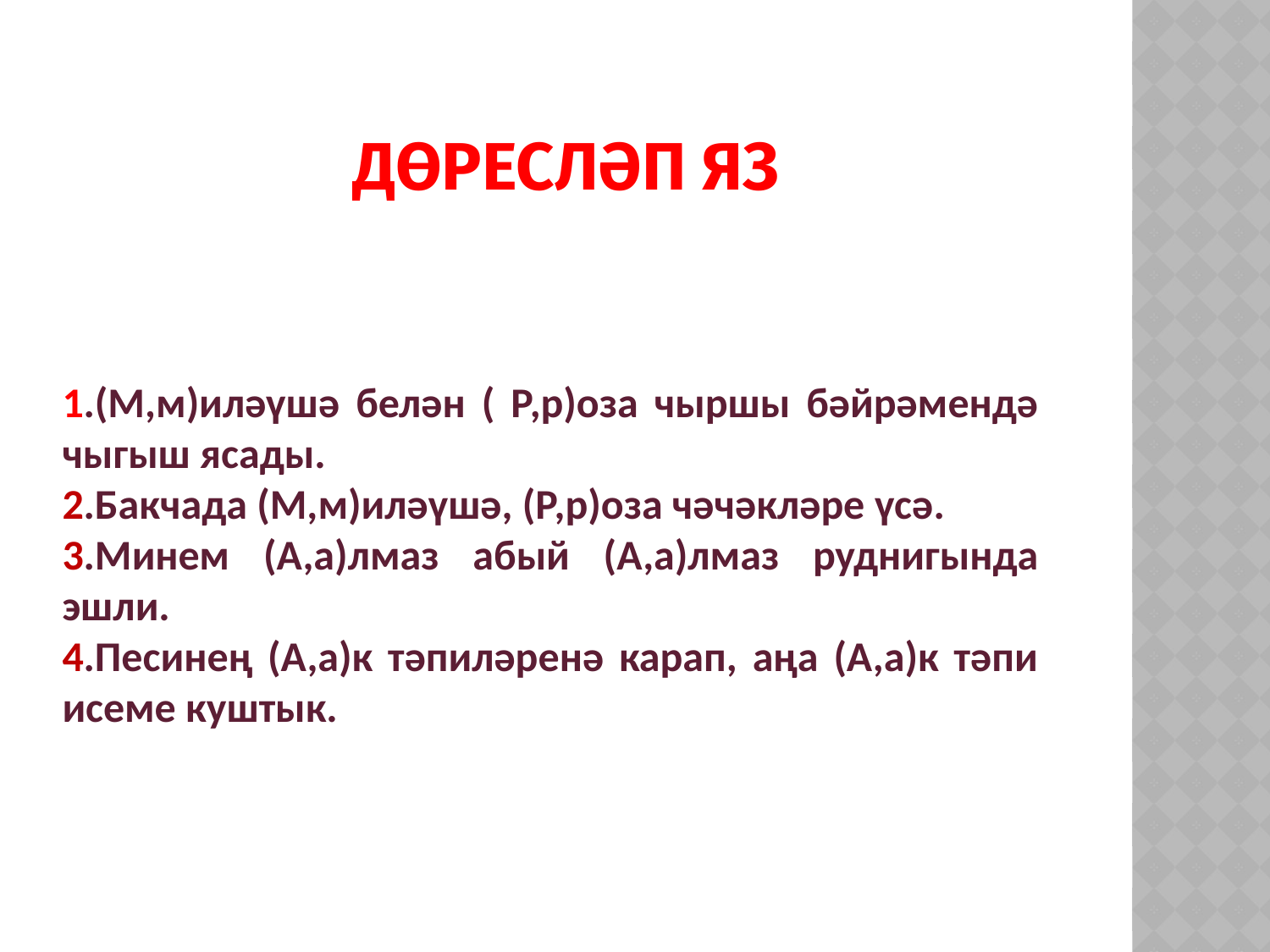

# Дөресләп яз
1.(М,м)иләүшә белән ( Р,р)оза чыршы бәйрәмендә чыгыш ясады.
2.Бакчада (М,м)иләүшә, (Р,р)оза чәчәкләре үсә.
3.Минем (А,а)лмаз абый (А,а)лмаз руднигында эшли.
4.Песинең (А,а)к тәпиләренә карап, аңа (А,а)к тәпи исеме куштык.